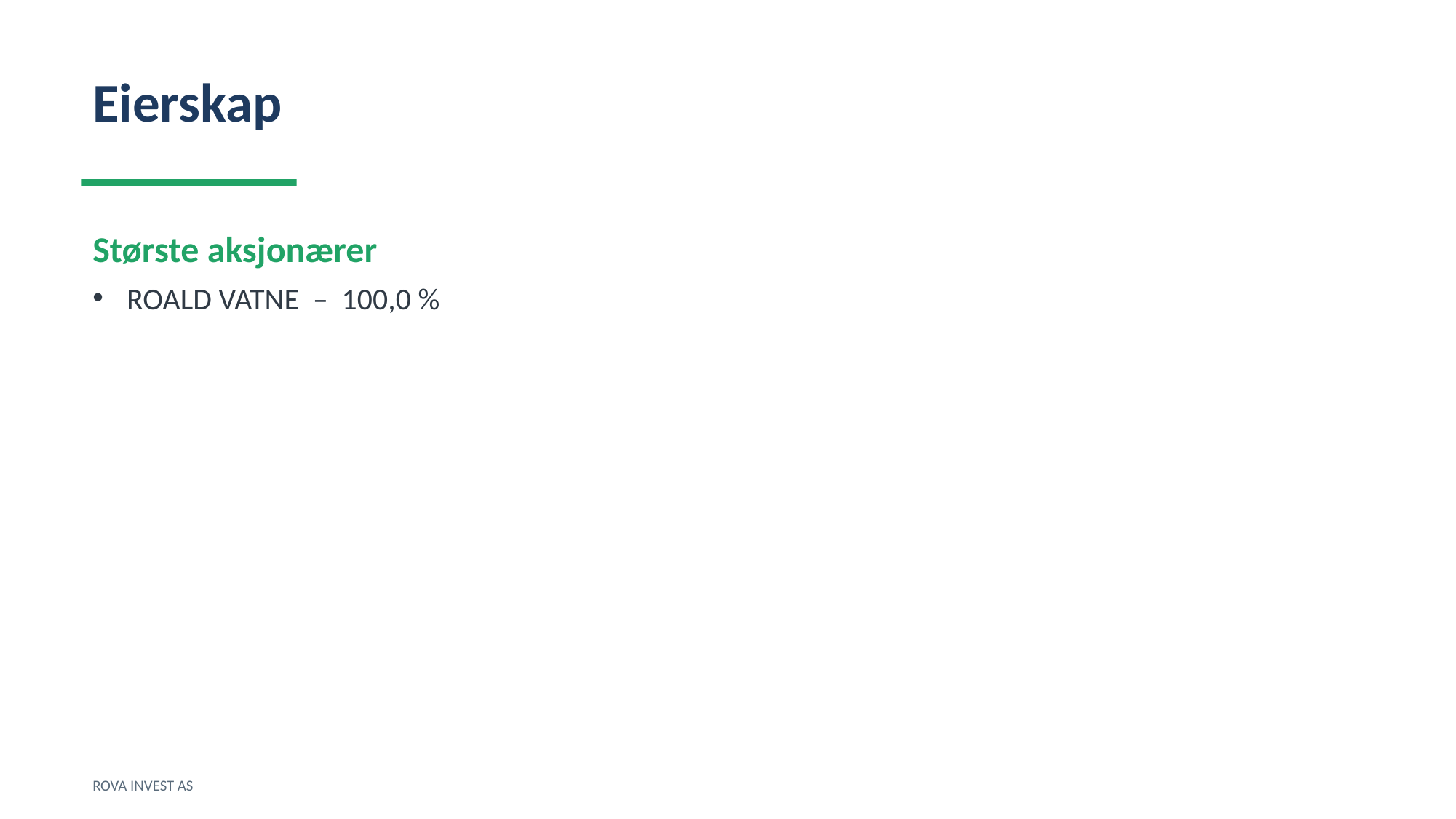

Eierskap

Største aksjonærer
ROALD VATNE  –  100,0 %
ROVA INVEST AS